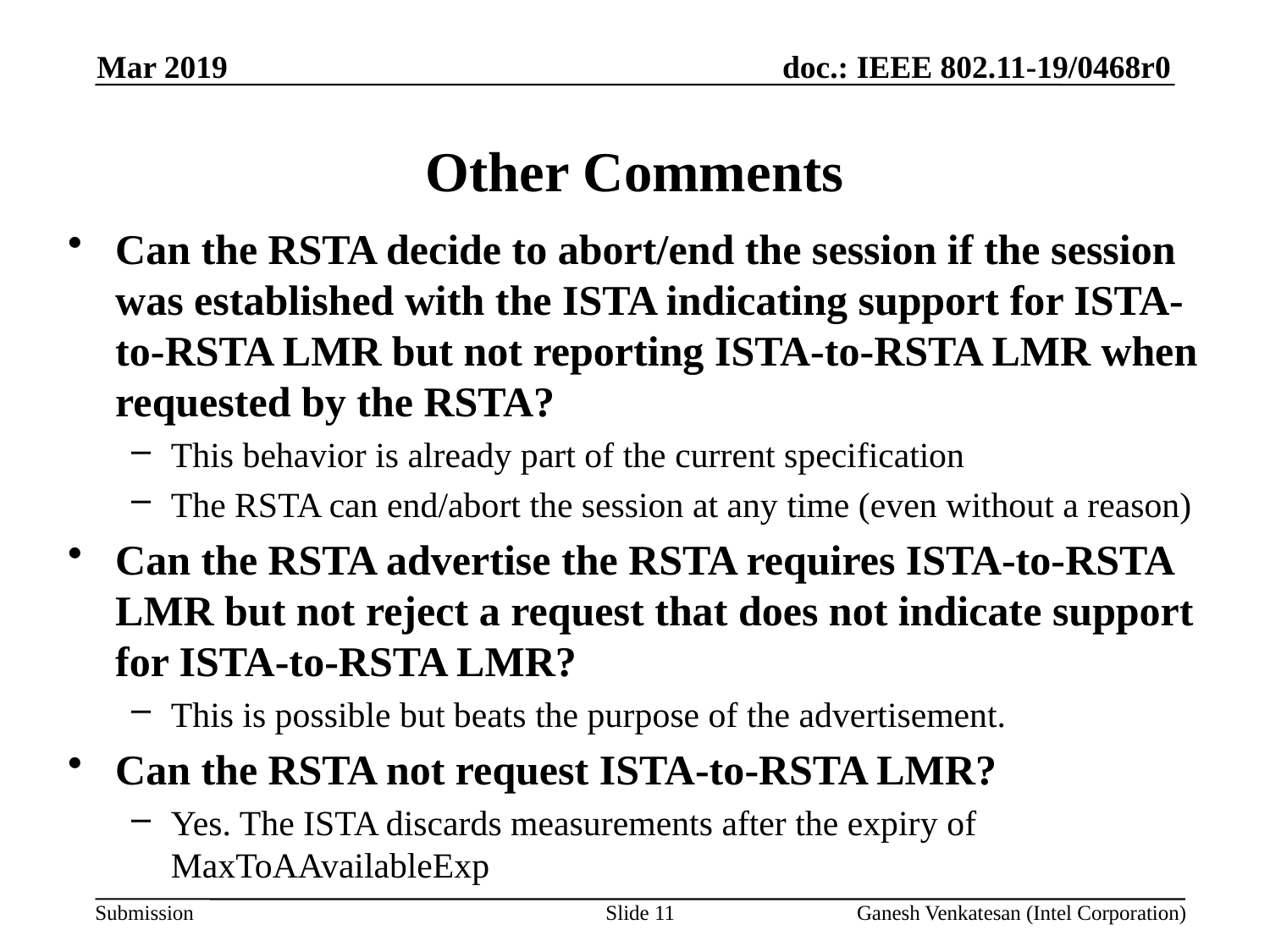

Mar 2019
# Other Comments
Can the RSTA decide to abort/end the session if the session was established with the ISTA indicating support for ISTA-to-RSTA LMR but not reporting ISTA-to-RSTA LMR when requested by the RSTA?
This behavior is already part of the current specification
The RSTA can end/abort the session at any time (even without a reason)
Can the RSTA advertise the RSTA requires ISTA-to-RSTA LMR but not reject a request that does not indicate support for ISTA-to-RSTA LMR?
This is possible but beats the purpose of the advertisement.
Can the RSTA not request ISTA-to-RSTA LMR?
Yes. The ISTA discards measurements after the expiry of MaxToAAvailableExp
Slide 11
Ganesh Venkatesan (Intel Corporation)